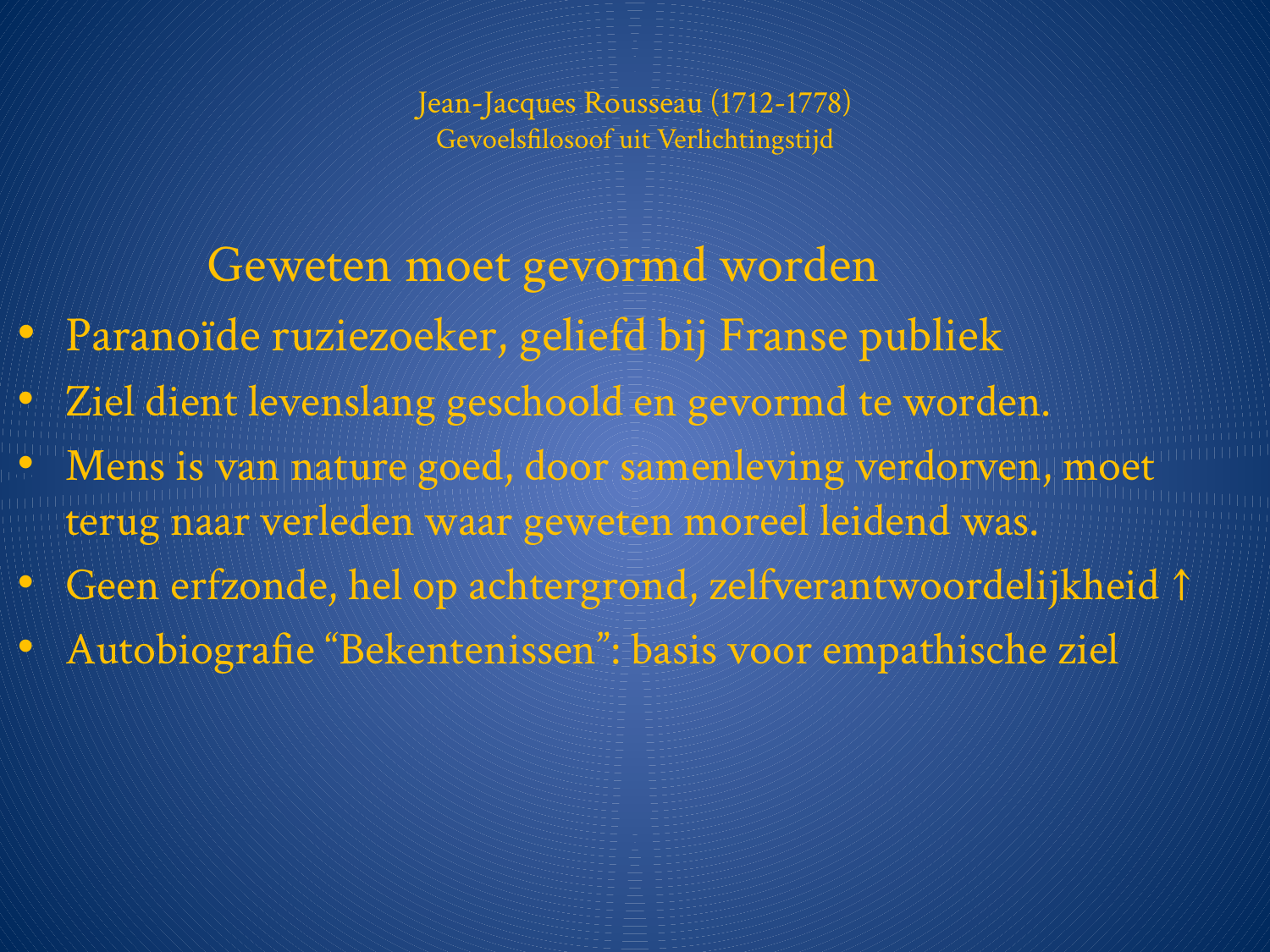

# Jean-Jacques Rousseau (1712-1778) Gevoelsfilosoof uit Verlichtingstijd
                Geweten moet gevormd worden
Paranoïde ruziezoeker, geliefd bij Franse publiek
Ziel dient levenslang geschoold en gevormd te worden.
Mens is van nature goed, door samenleving verdorven, moet terug naar verleden waar geweten moreel leidend was.
Geen erfzonde, hel op achtergrond, zelfverantwoordelijkheid ↑
Autobiografie “Bekentenissen”: basis voor empathische ziel